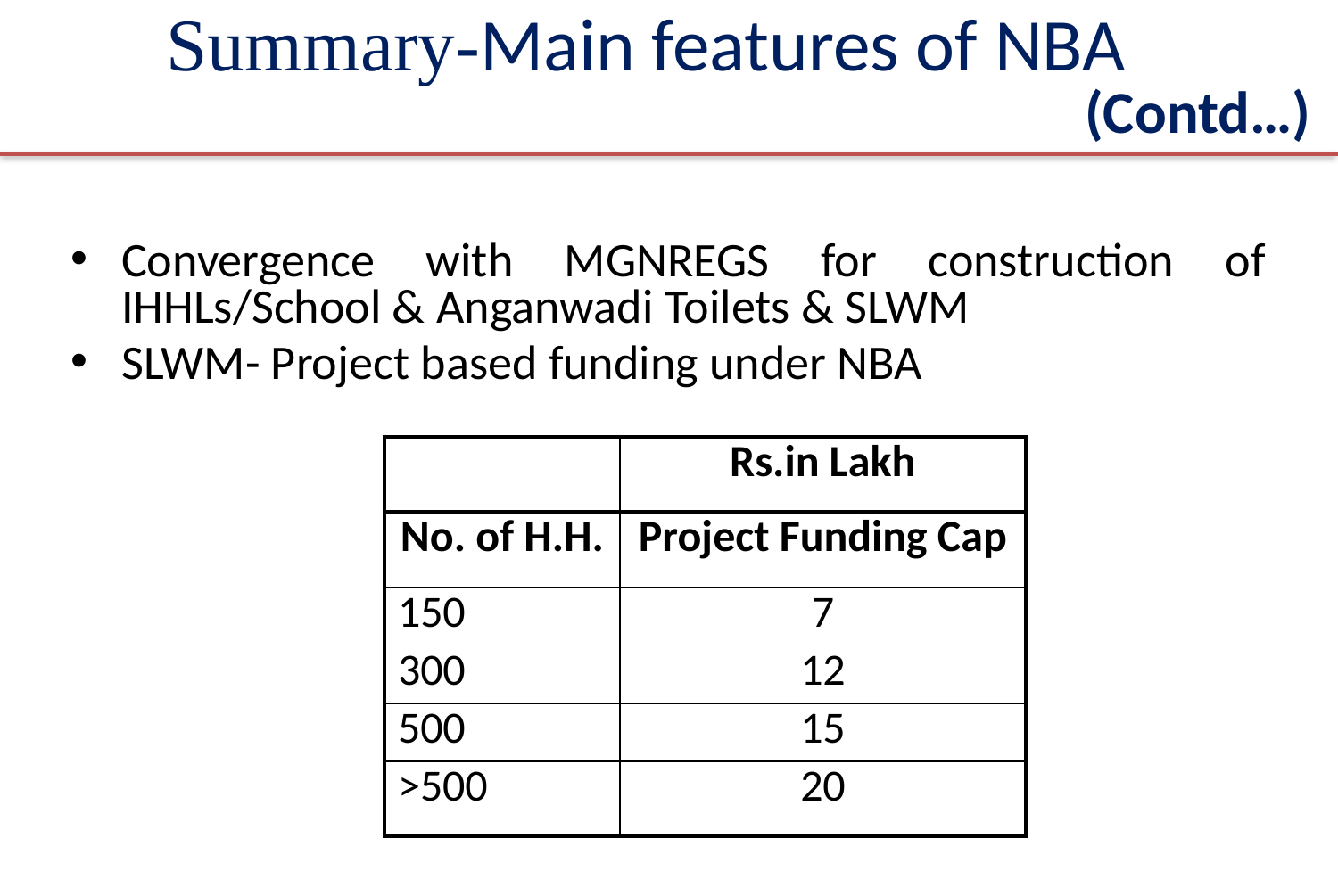

Summary-Main features of NBA
								(Contd…)

Convergence with MGNREGS for construction of IHHLs/School & Anganwadi Toilets & SLWM
SLWM- Project based funding under NBA

|  | Rs.in Lakh |
| --- | --- |
| No. of H.H. | Project Funding Cap |
| 150 | 7 |
| 300 | 12 |
| 500 | 15 |
| >500 | 20 |